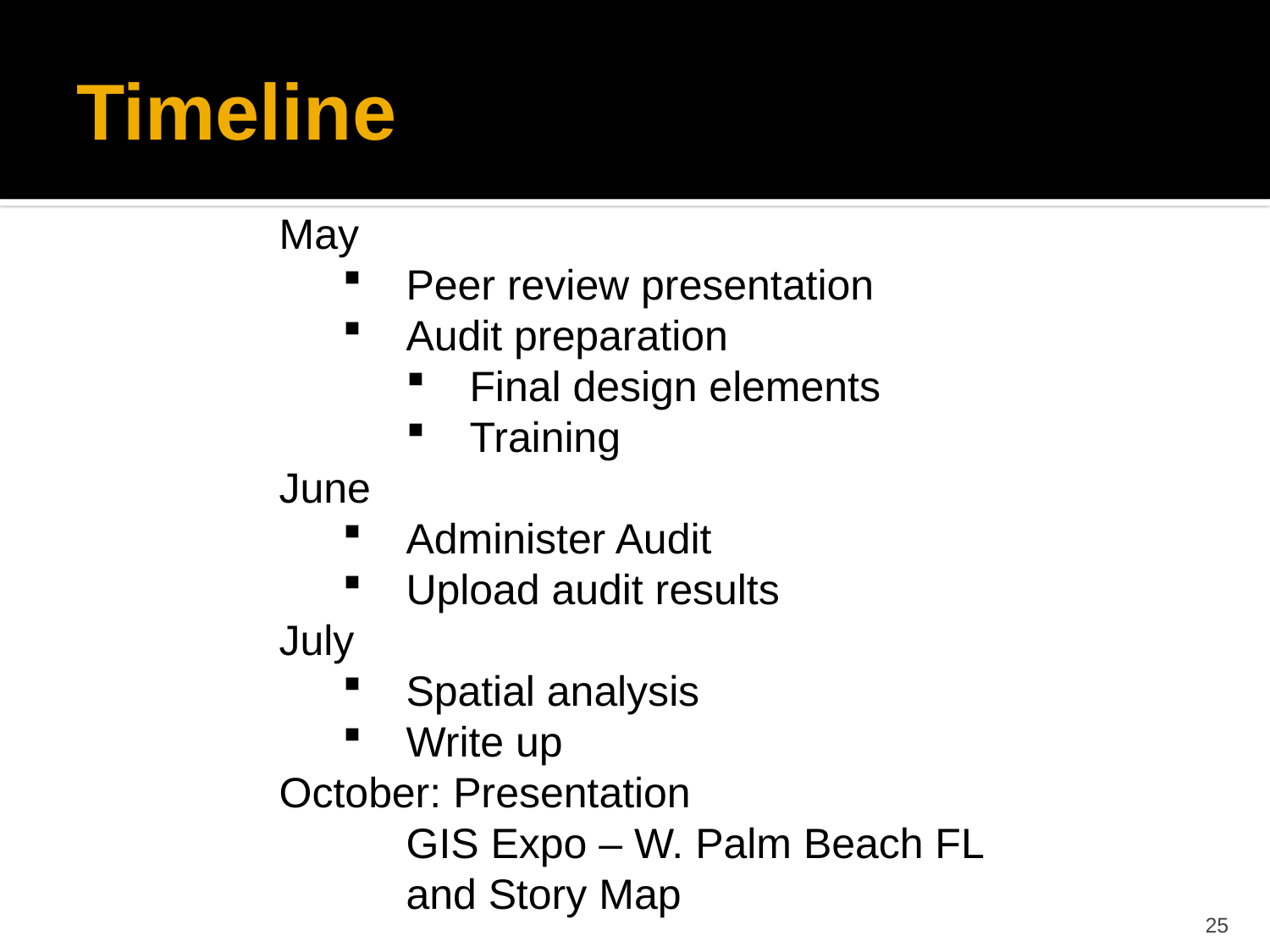

# Timeline
May
Peer review presentation
Audit preparation
Final design elements
Training
June
Administer Audit
Upload audit results
July
Spatial analysis
Write up
October: Presentation
	GIS Expo – W. Palm Beach FL
	and Story Map
25